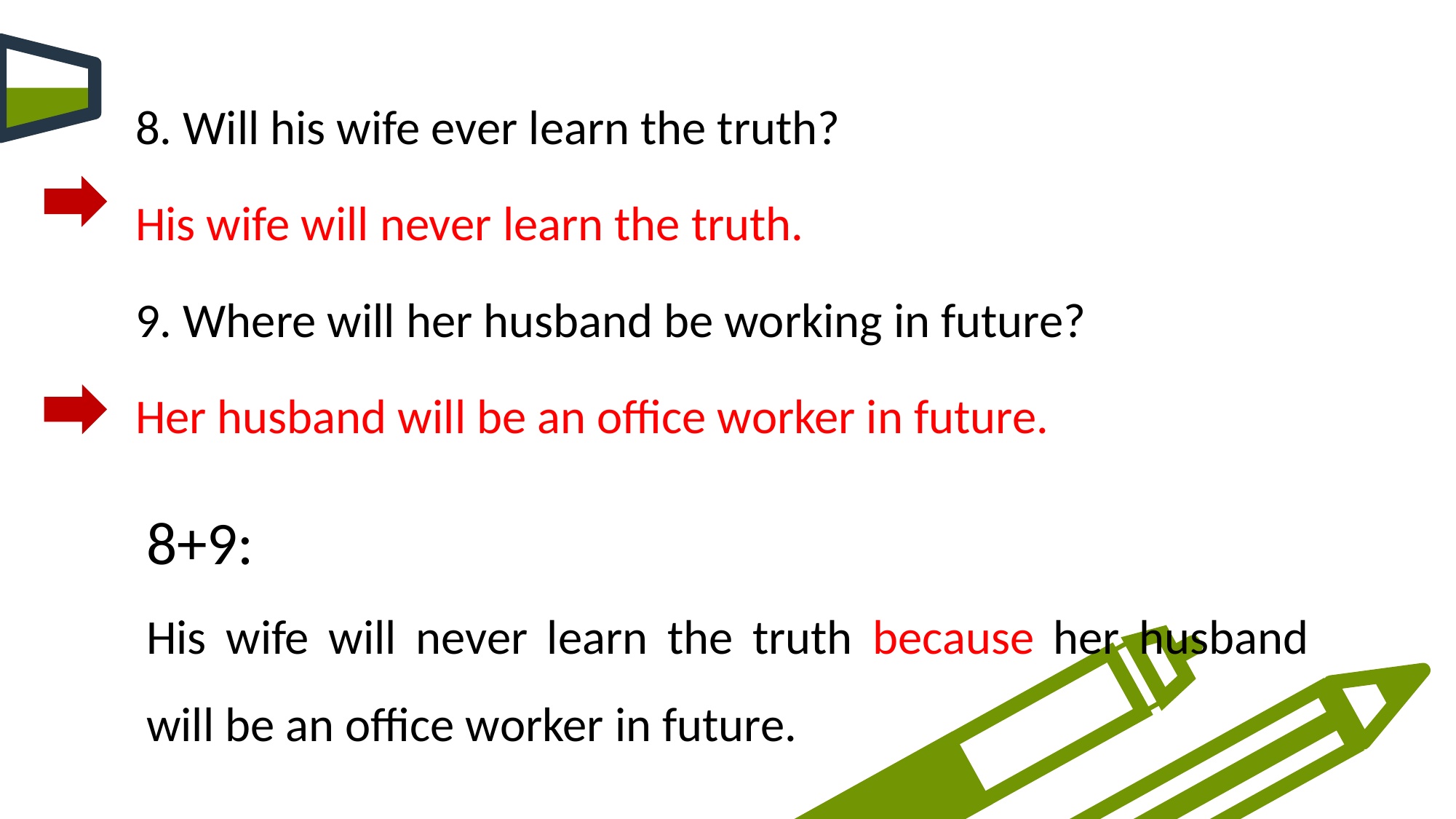

8. Will his wife ever learn the truth?
His wife will never learn the truth.
9. Where will her husband be working in future?
Her husband will be an office worker in future.

8+9:
His wife will never learn the truth because her husband will be an office worker in future.